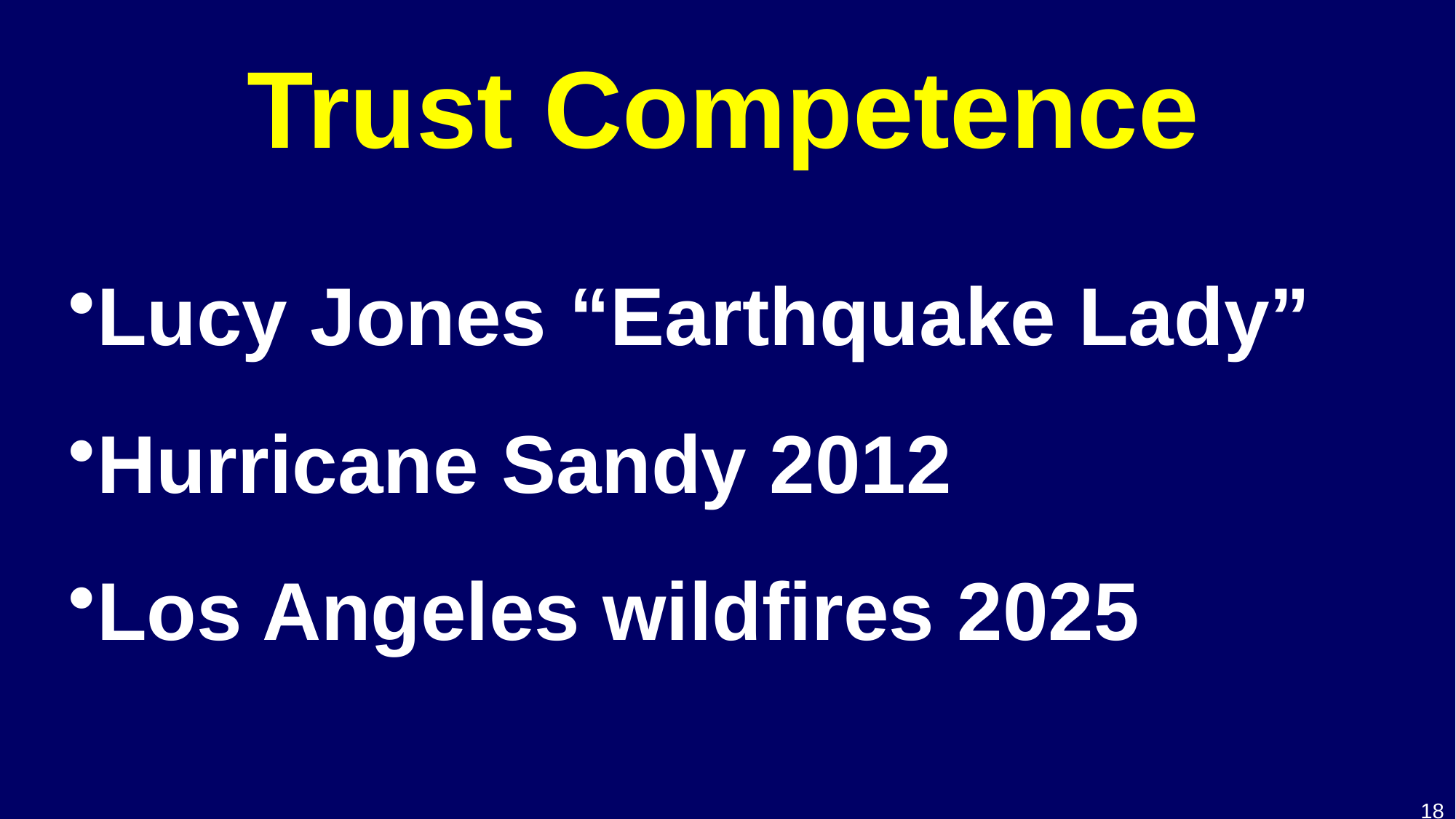

# Trust Competence
Lucy Jones “Earthquake Lady”
Hurricane Sandy 2012
Los Angeles wildfires 2025

18